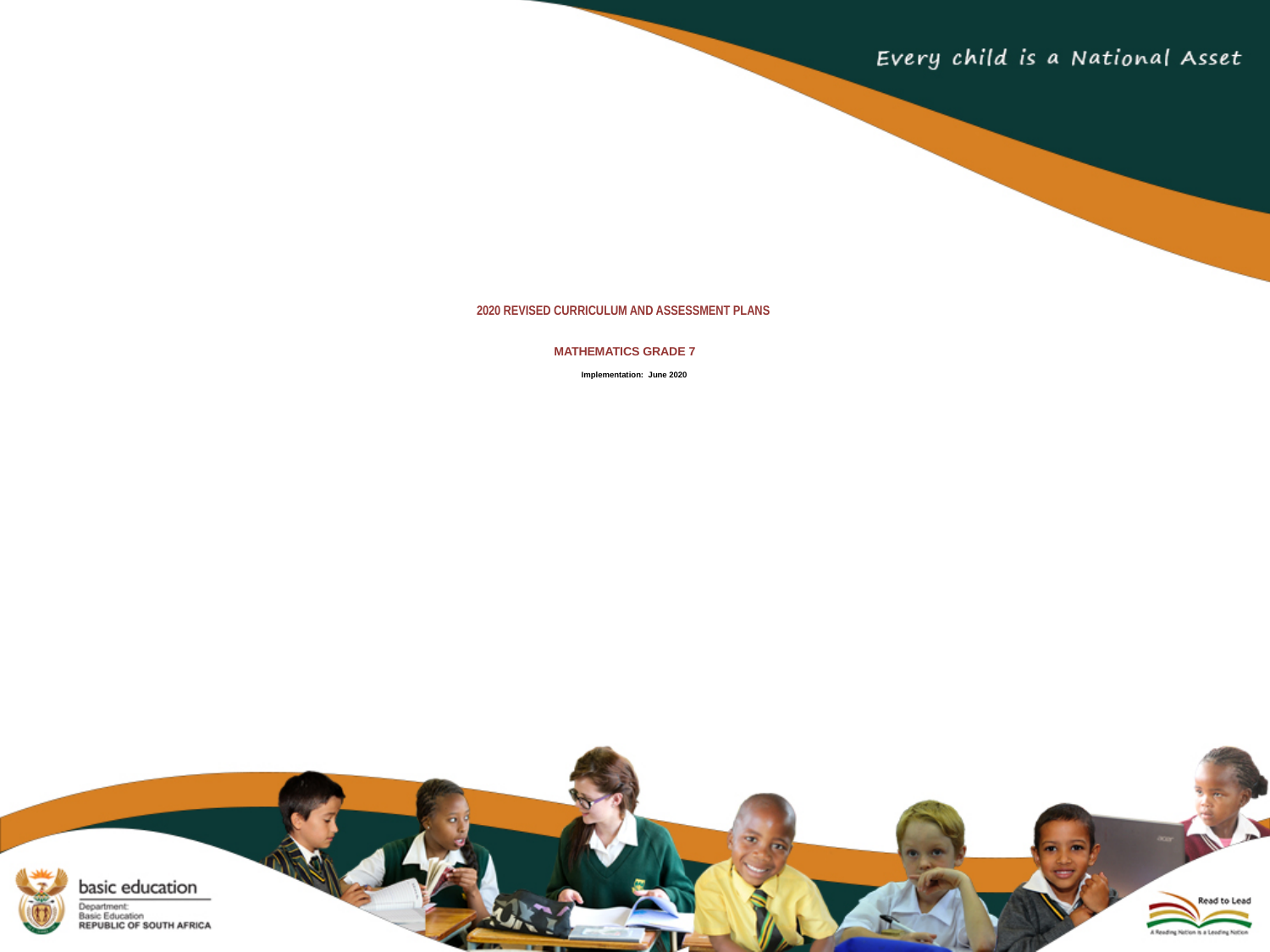

# 2020 REVISED CURRICULUM AND ASSESSMENT PLANS MATHEMATICS GRADE 7 Implementation:  June 2020